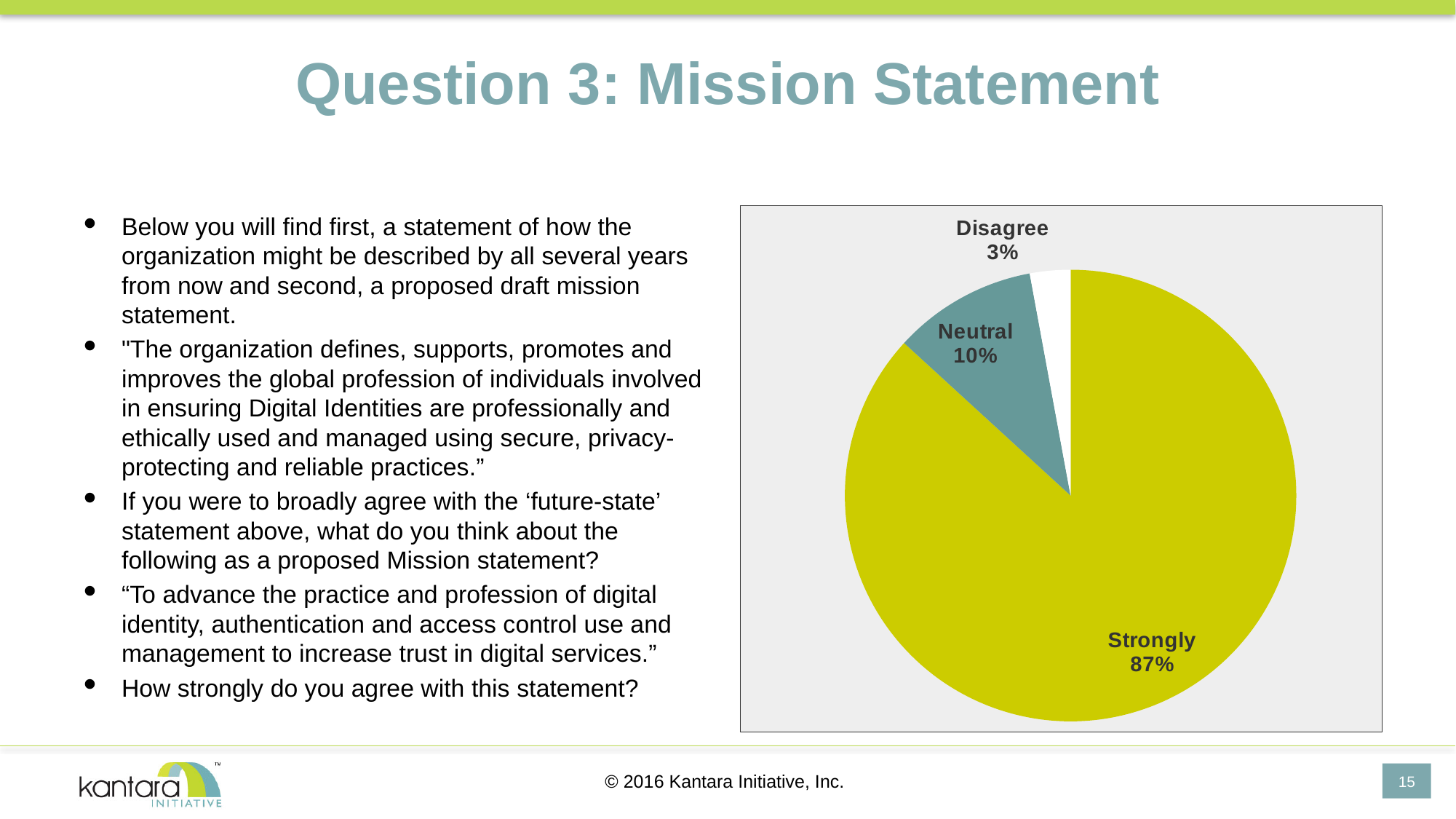

# Question 3: Mission Statement
Below you will find first, a statement of how the organization might be described by all several years from now and second, a proposed draft mission statement.
"The organization defines, supports, promotes and improves the global profession of individuals involved in ensuring Digital Identities are professionally and ethically used and managed using secure, privacy-protecting and reliable practices.”
If you were to broadly agree with the ‘future-state’ statement above, what do you think about the following as a proposed Mission statement?
“To advance the practice and profession of digital identity, authentication and access control use and management to increase trust in digital services.”
How strongly do you agree with this statement?

### Chart

| Category |  |
|---|---|
| Strongly | 0.868 |
| Neutral | 0.103 |
| Disagree | 0.029 |
© 2016 Kantara Initiative, Inc.
15